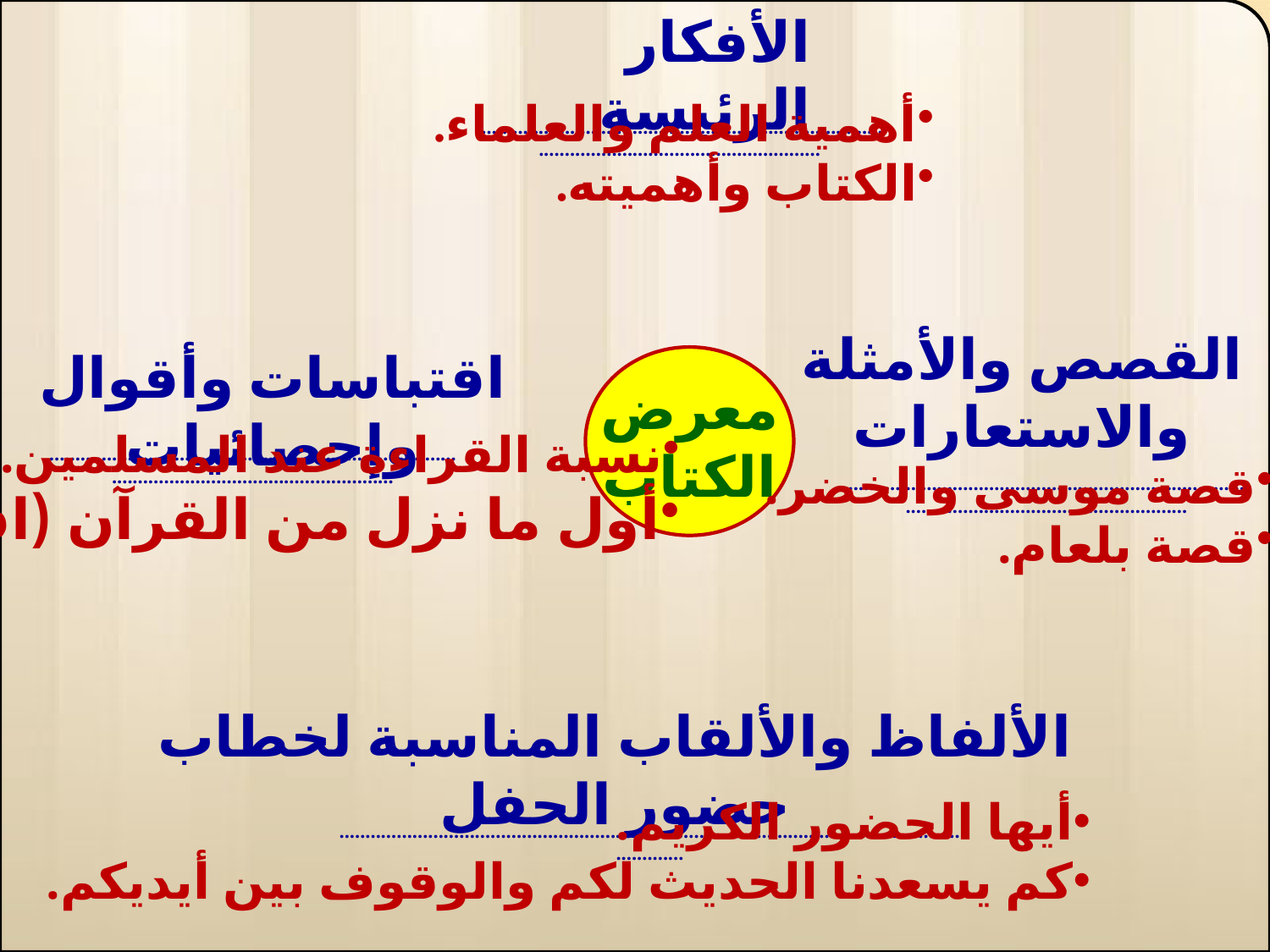

الأفكار الرئيسة
أهمية العلم والعلماء.
الكتاب وأهميته.
………………………………………………………………………………………………………..………….
القصص والأمثلة والاستعارات
اقتباسات وأقوال وإحصائيات

معرض الكتاب
نسبة القراءة عند المسلمين.
أول ما نزل من القرآن (اقرأ).
………………………………………………………………………………………………………..………….
قصة موسى والخضر.
قصة بلعام.
………………………………………………………………………………………………………..………….
الألفاظ والألقاب المناسبة لخطاب حضور الحفل
أيها الحضور الكريم.
كم يسعدنا الحديث لكم والوقوف بين أيديكم.
………………………………………………………………………………………………………..………….